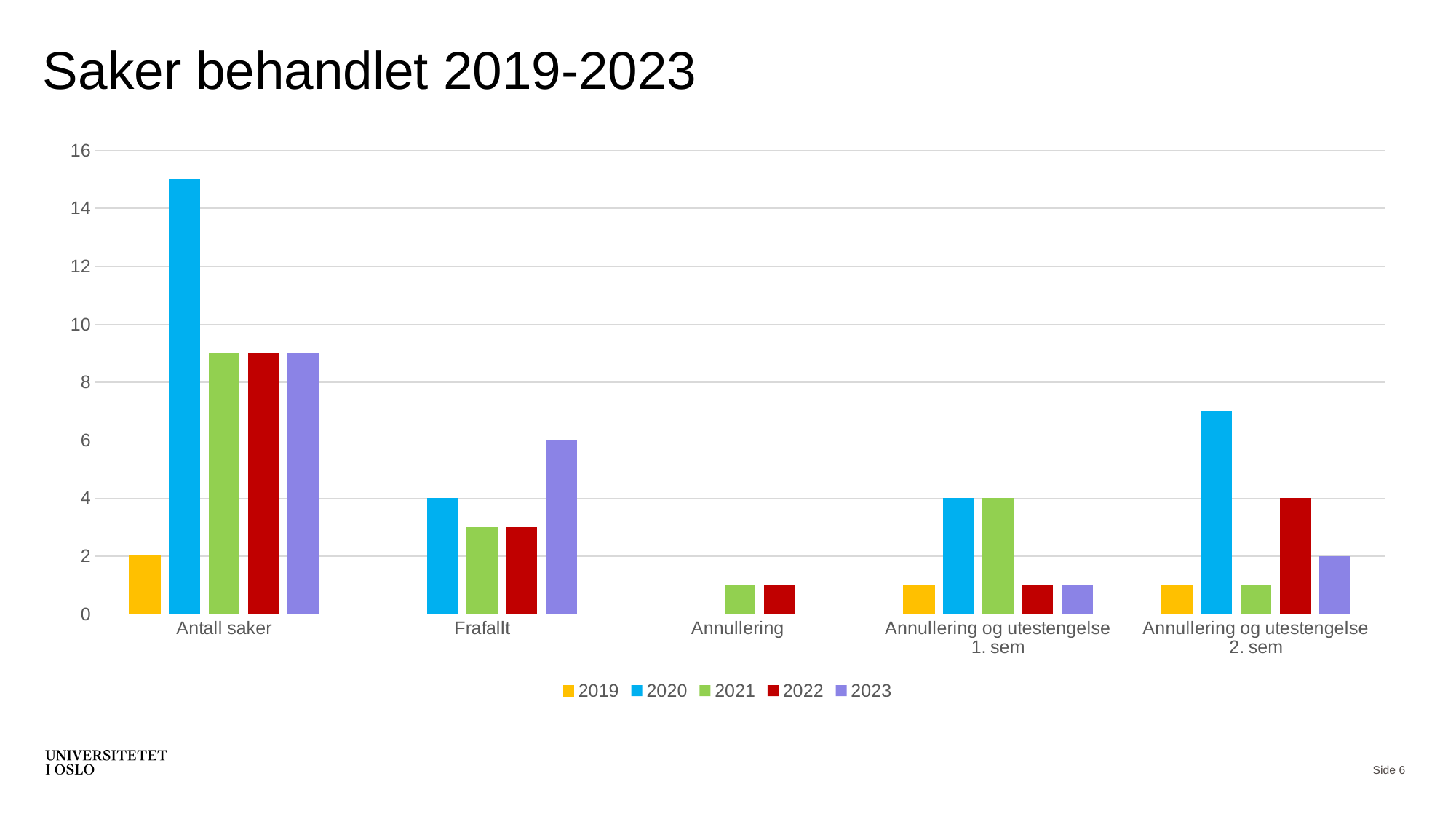

# Saker behandlet 2019-2023

### Chart

| Category | 2019 | 2020 | 2021 | 2022 | 2023 |
|---|---|---|---|---|---|
| Antall saker | 2.0 | 15.0 | 9.0 | 9.0 | 9.0 |
| Frafallt | 0.0 | 4.0 | 3.0 | 3.0 | 6.0 |
| Annullering  | 0.0 | 0.0 | 1.0 | 1.0 | 0.0 |
| Annullering og utestengelse 1. sem | 1.0 | 4.0 | 4.0 | 1.0 | 1.0 |
| Annullering og utestengelse 2. sem | 1.0 | 7.0 | 1.0 | 4.0 | 2.0 |
Side 6